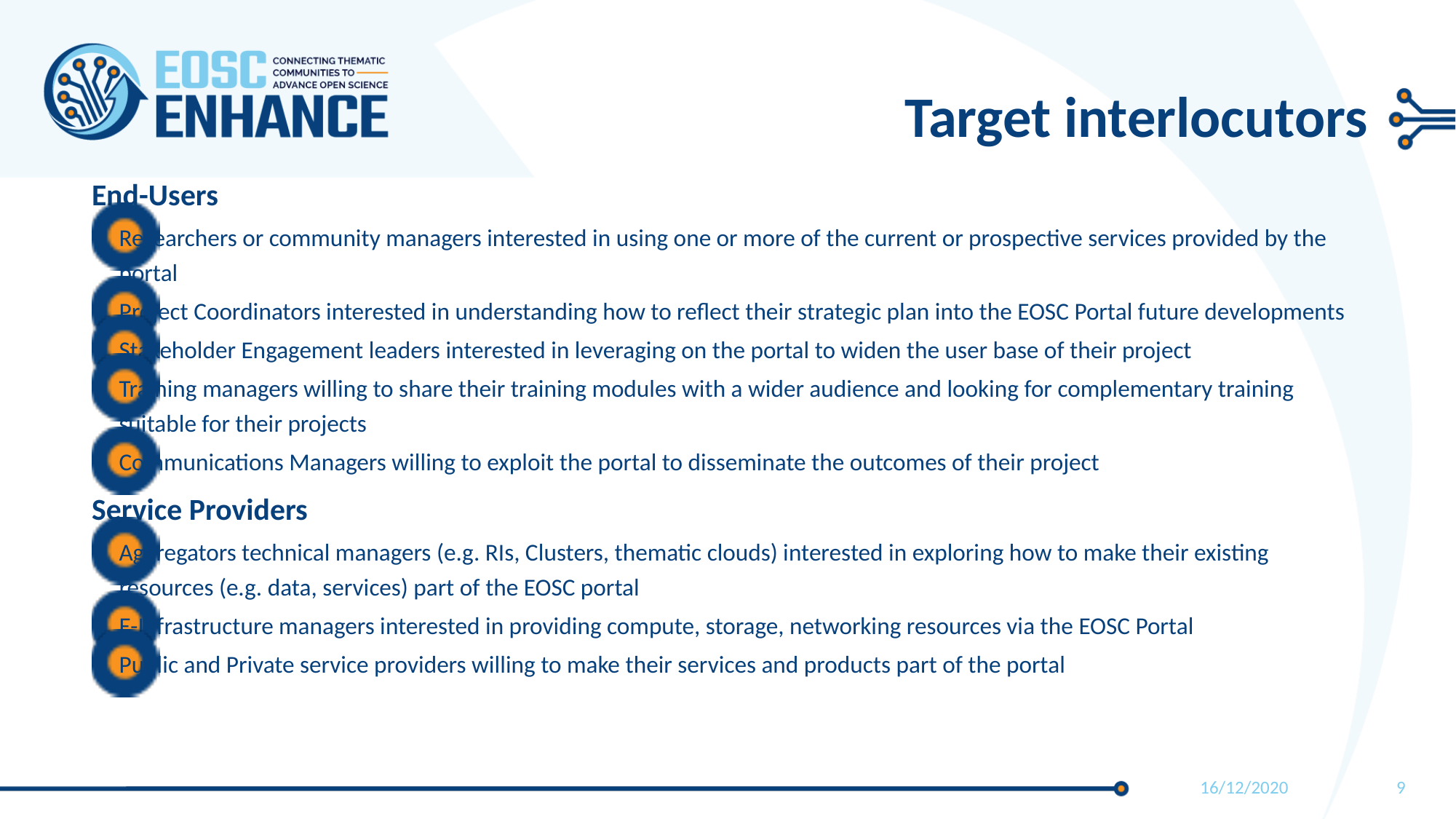

# Target interlocutors
End-Users
Researchers or community managers interested in using one or more of the current or prospective services provided by the portal
Project Coordinators interested in understanding how to reflect their strategic plan into the EOSC Portal future developments
Stakeholder Engagement leaders interested in leveraging on the portal to widen the user base of their project
Training managers willing to share their training modules with a wider audience and looking for complementary training suitable for their projects
Communications Managers willing to exploit the portal to disseminate the outcomes of their project

Service Providers
Aggregators technical managers (e.g. RIs, Clusters, thematic clouds) interested in exploring how to make their existing resources (e.g. data, services) part of the EOSC portal
E-Infrastructure managers interested in providing compute, storage, networking resources via the EOSC Portal
Public and Private service providers willing to make their services and products part of the portal
9
16/12/2020